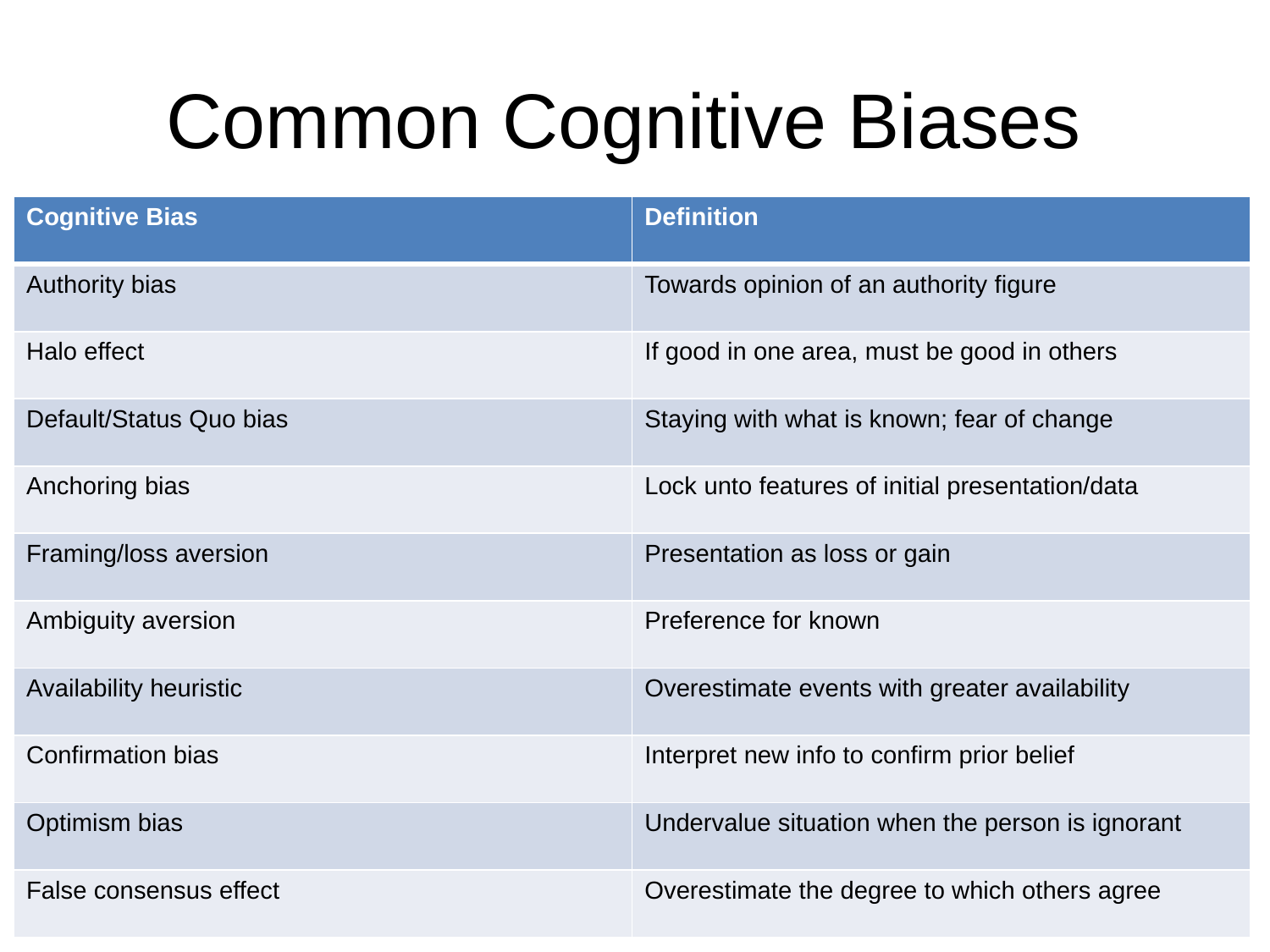

# Common Cognitive Biases
| Cognitive Bias | Definition |
| --- | --- |
| Authority bias | Towards opinion of an authority figure |
| Halo effect | If good in one area, must be good in others |
| Default/Status Quo bias | Staying with what is known; fear of change |
| Anchoring bias | Lock unto features of initial presentation/data |
| Framing/loss aversion | Presentation as loss or gain |
| Ambiguity aversion | Preference for known |
| Availability heuristic | Overestimate events with greater availability |
| Confirmation bias | Interpret new info to confirm prior belief |
| Optimism bias | Undervalue situation when the person is ignorant |
| False consensus effect | Overestimate the degree to which others agree |